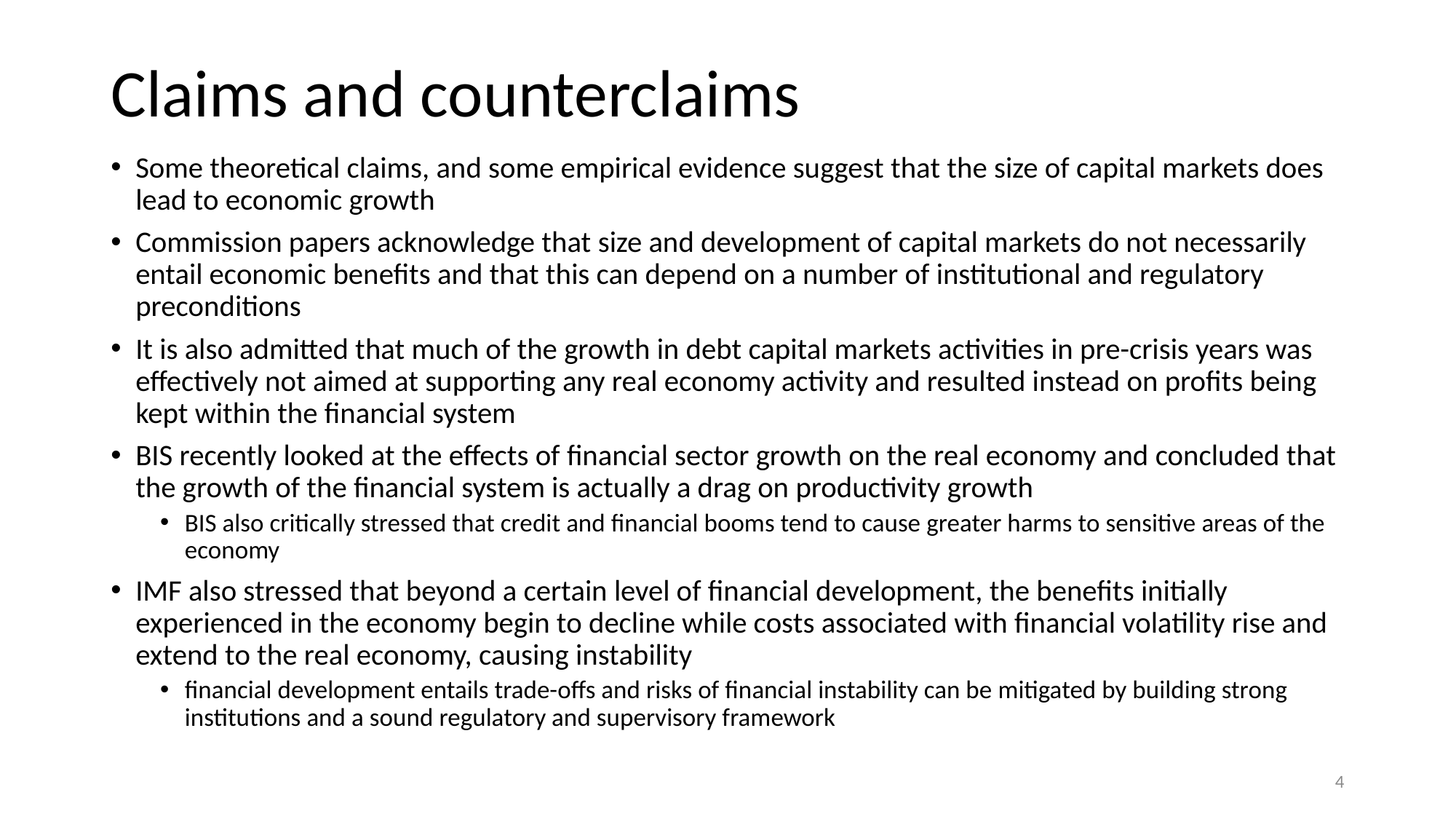

# Claims and counterclaims
Some theoretical claims, and some empirical evidence suggest that the size of capital markets does lead to economic growth
Commission papers acknowledge that size and development of capital markets do not necessarily entail economic benefits and that this can depend on a number of institutional and regulatory preconditions
It is also admitted that much of the growth in debt capital markets activities in pre-crisis years was effectively not aimed at supporting any real economy activity and resulted instead on profits being kept within the financial system
BIS recently looked at the effects of financial sector growth on the real economy and concluded that the growth of the financial system is actually a drag on productivity growth
BIS also critically stressed that credit and financial booms tend to cause greater harms to sensitive areas of the economy
IMF also stressed that beyond a certain level of financial development, the benefits initially experienced in the economy begin to decline while costs associated with financial volatility rise and extend to the real economy, causing instability
financial development entails trade-offs and risks of financial instability can be mitigated by building strong institutions and a sound regulatory and supervisory framework
4